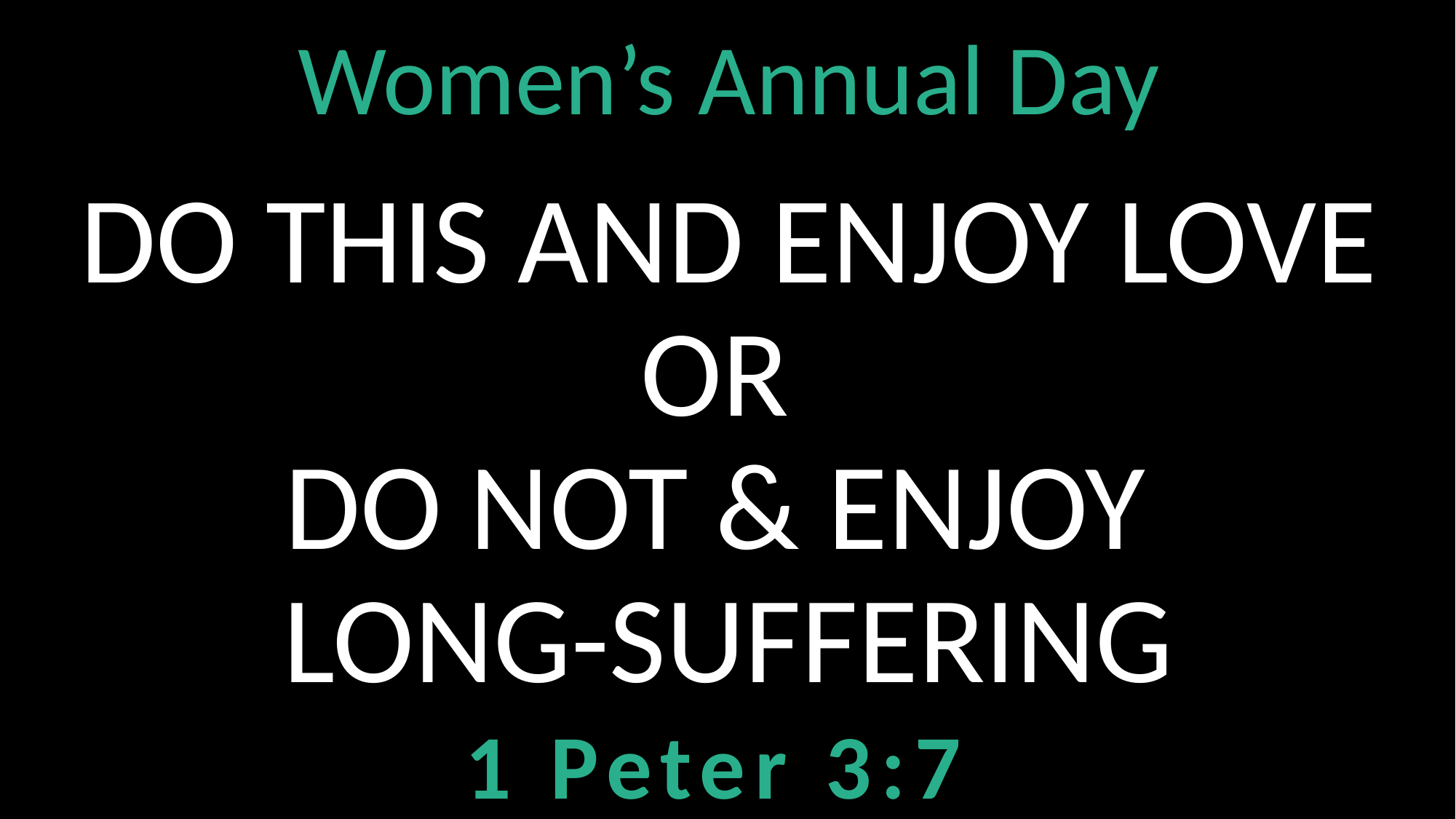

Women’s Annual Day
# DO THIS AND ENJOY LOVE OR DO NOT & ENJOY LONG-SUFFERING
1 Peter 3:7